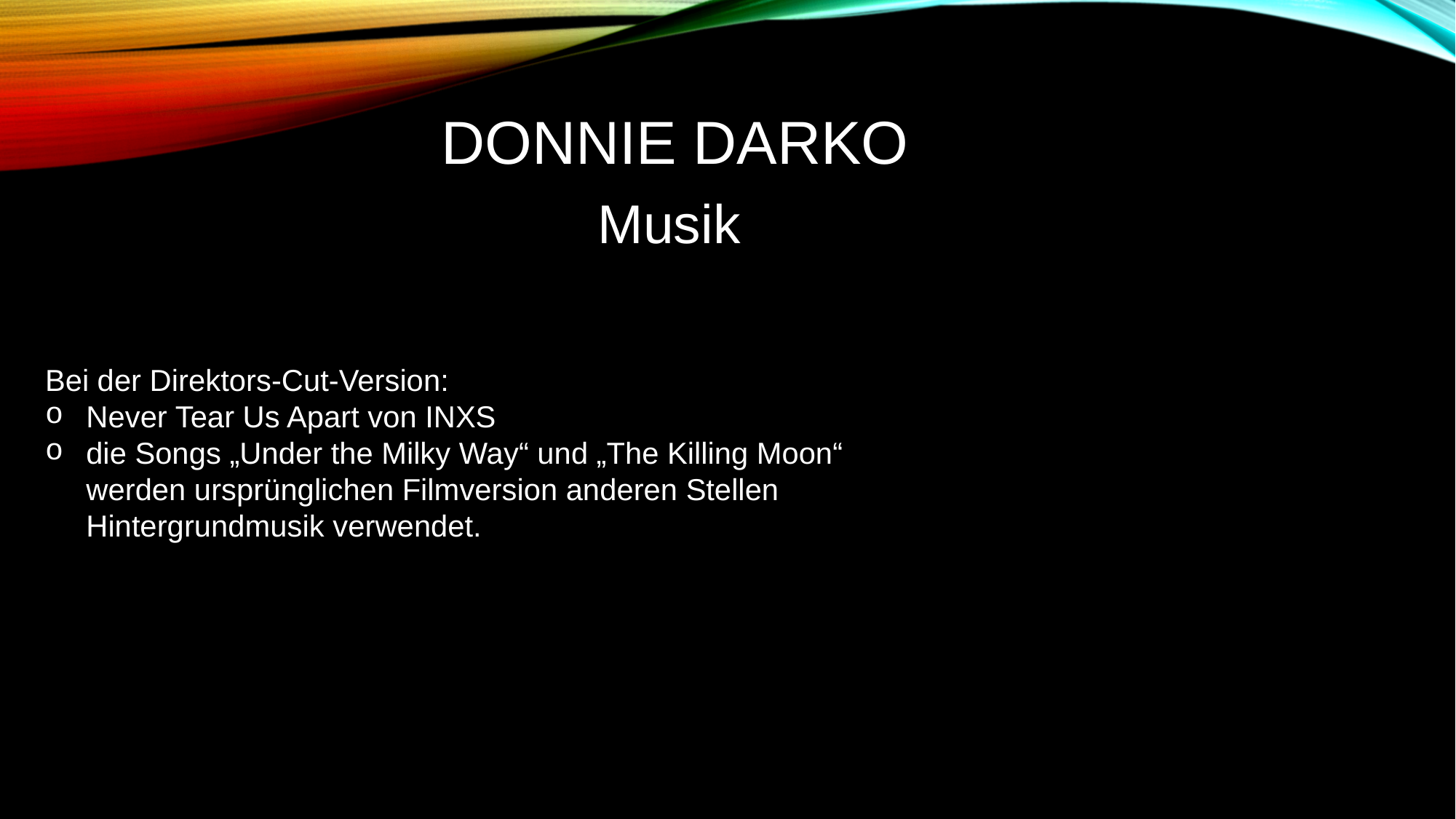

# Donnie Darko
Musik
Bei der Direktors-Cut-Version:
Never Tear Us Apart von INXS
die Songs „Under the Milky Way“ und „The Killing Moon“ werden ursprünglichen Filmversion anderen Stellen Hintergrundmusik verwendet.